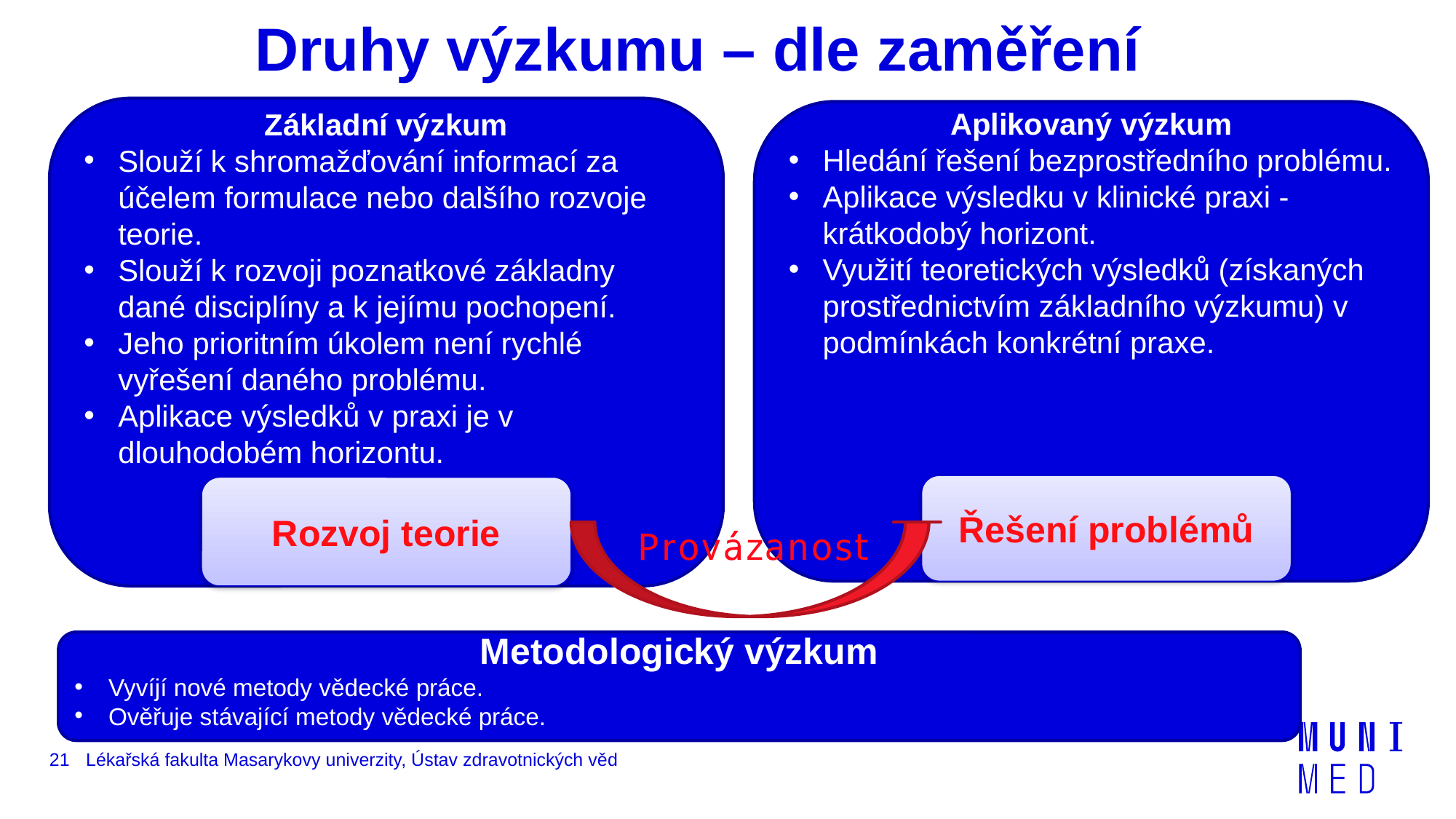

# Druhy výzkumu – dle zaměření
Základní výzkum
Slouží k shromažďování informací za účelem formulace nebo dalšího rozvoje teorie.
Slouží k rozvoji poznatkové základny dané disciplíny a k jejímu pochopení.
Jeho prioritním úkolem není rychlé vyřešení daného problému.
Aplikace výsledků v praxi je v dlouhodobém horizontu.

Aplikovaný výzkum
Hledání řešení bezprostředního problému.
Aplikace výsledku v klinické praxi - krátkodobý horizont.
Využití teoretických výsledků (získaných prostřednictvím základního výzkumu) v podmínkách konkrétní praxe.

Řešení problémů
Rozvoj teorie
Provázanost

Metodologický výzkum
Vyvíjí nové metody vědecké práce.
Ověřuje stávající metody vědecké práce.

21
Lékařská fakulta Masarykovy univerzity, Ústav zdravotnických věd